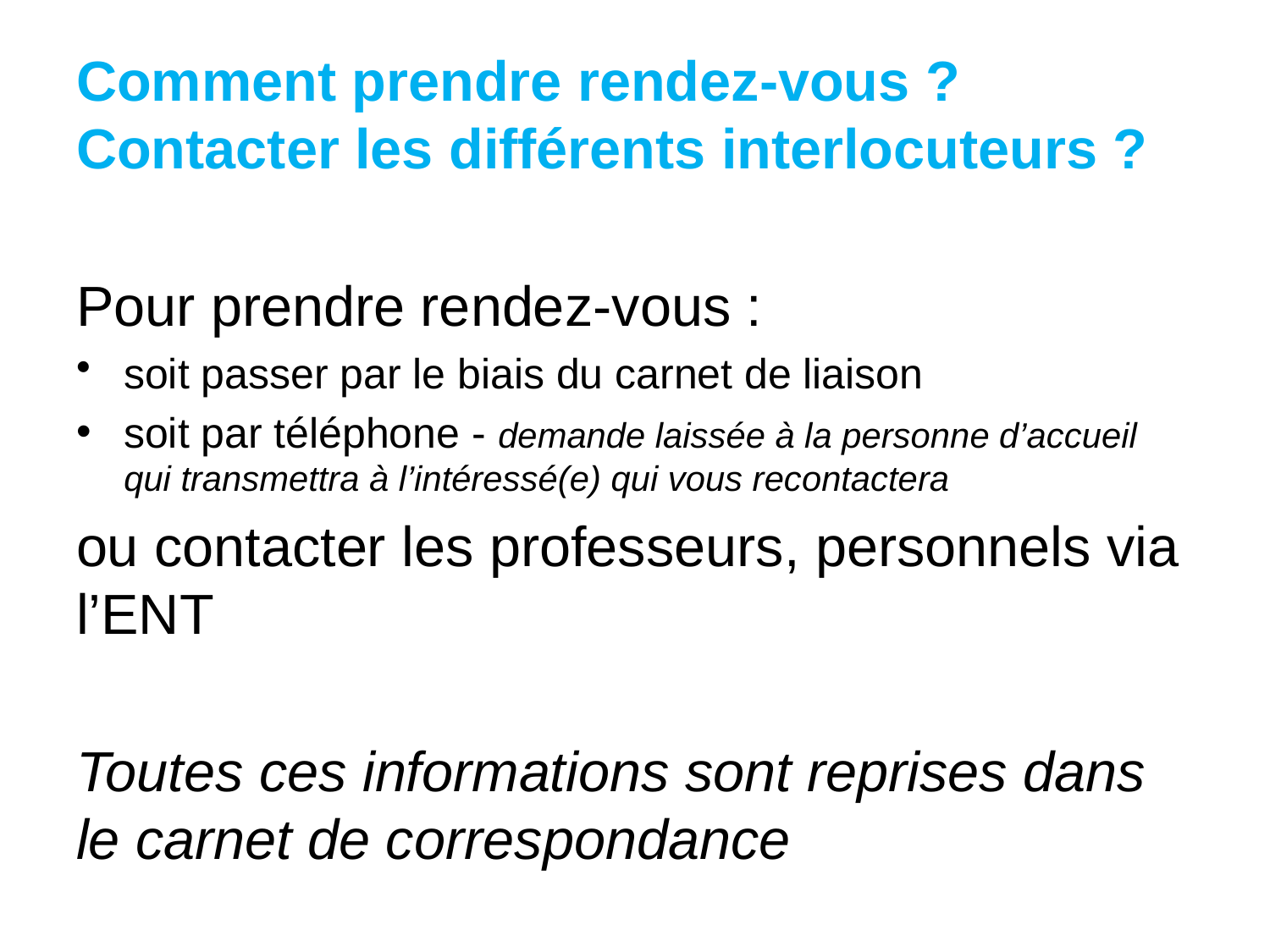

# Comment prendre rendez-vous ? Contacter les différents interlocuteurs ?

Pour prendre rendez-vous :
soit passer par le biais du carnet de liaison
soit par téléphone - demande laissée à la personne d’accueil qui transmettra à l’intéressé(e) qui vous recontactera
ou contacter les professeurs, personnels via l’ENT

Toutes ces informations sont reprises dans le carnet de correspondance